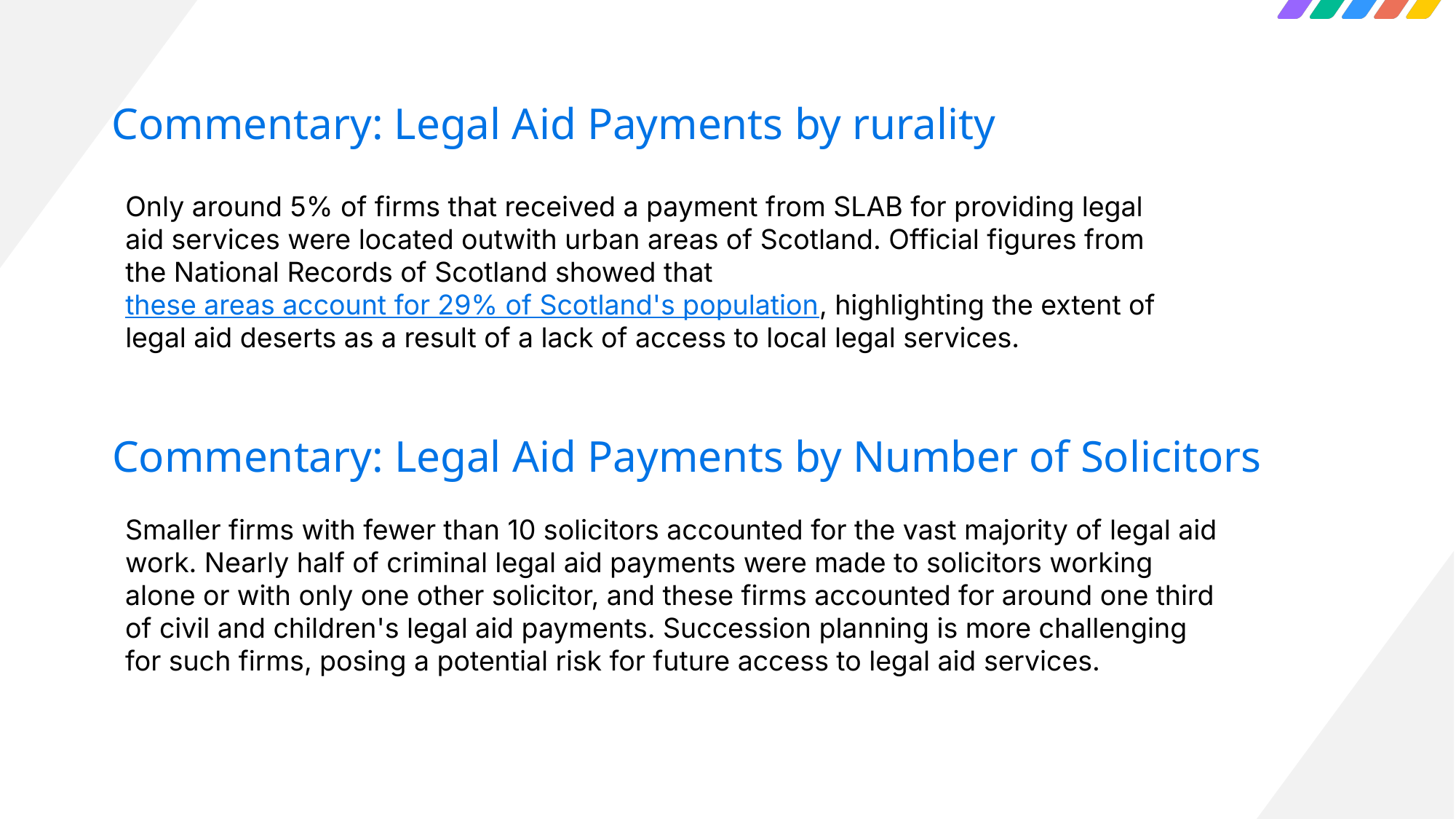

Commentary: Legal Aid Payments by rurality
Only around 5% of firms that received a payment from SLAB for providing legal aid services were located outwith urban areas of Scotland. Official figures from the National Records of Scotland showed that these areas account for 29% of Scotland's population, highlighting the extent of legal aid deserts as a result of a lack of access to local legal services.
# Commentary: Legal Aid Payments by Number of Solicitors
Smaller firms with fewer than 10 solicitors accounted for the vast majority of legal aid work. Nearly half of criminal legal aid payments were made to solicitors working alone or with only one other solicitor, and these firms accounted for around one third of civil and children's legal aid payments. Succession planning is more challenging for such firms, posing a potential risk for future access to legal aid services.